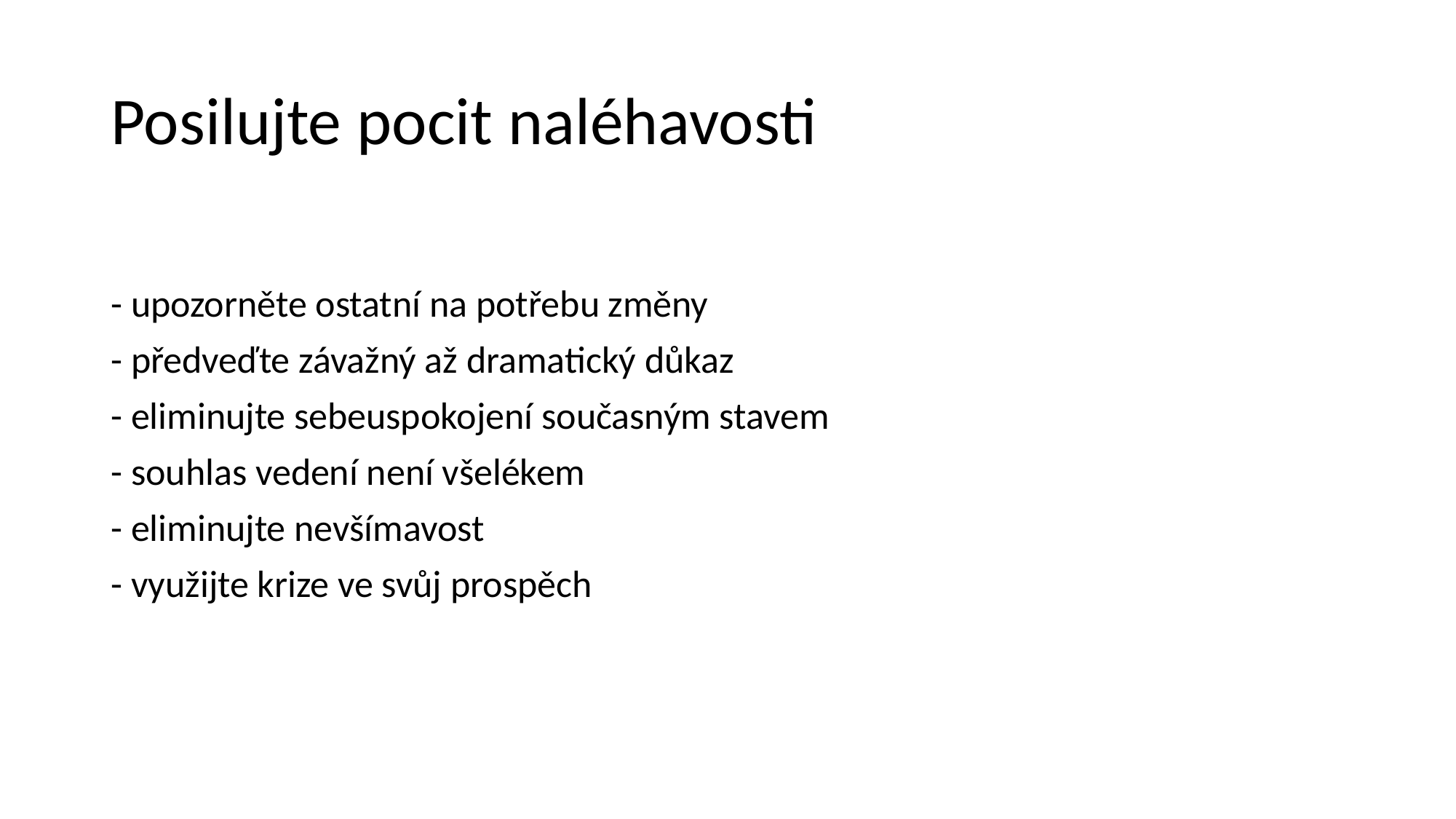

# Posilujte pocit naléhavosti

- upozorněte ostatní na potřebu změny
- předveďte závažný až dramatický důkaz
- eliminujte sebeuspokojení současným stavem
- souhlas vedení není všelékem
- eliminujte nevšímavost
- využijte krize ve svůj prospěch